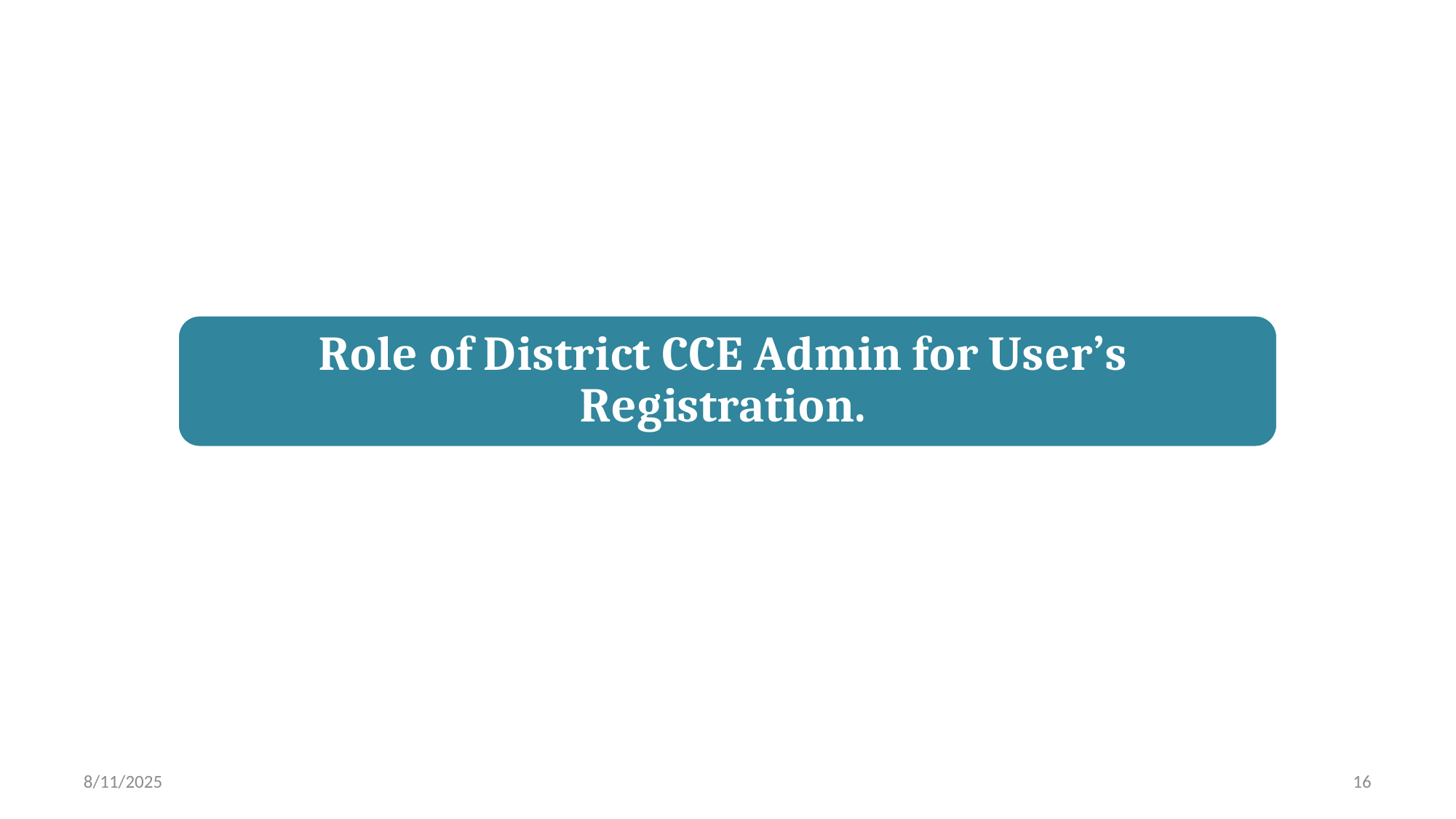

Role of District CCE Admin for User’s Registration.
8/11/2025
16